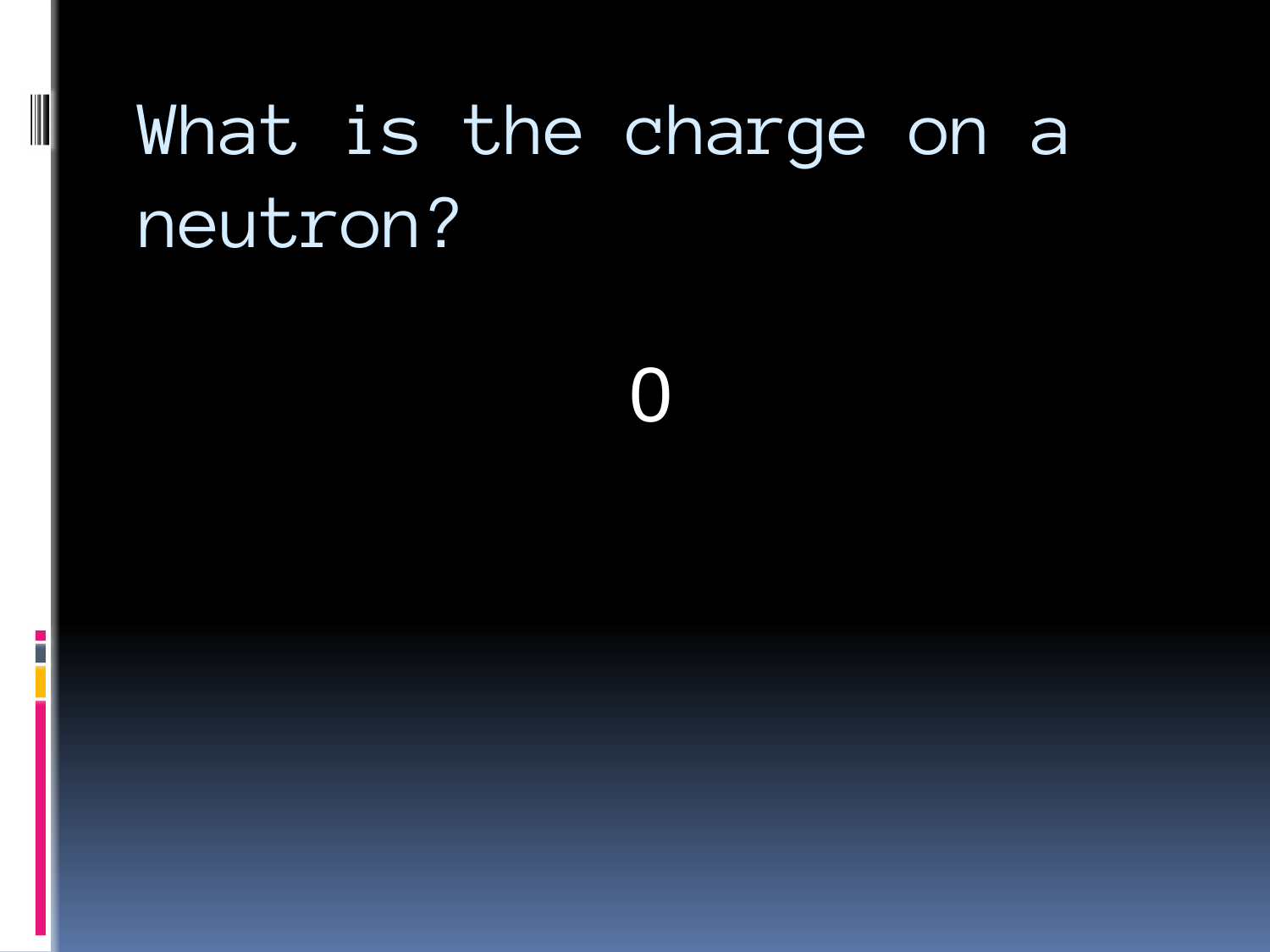

# What is the charge on a neutron?
0